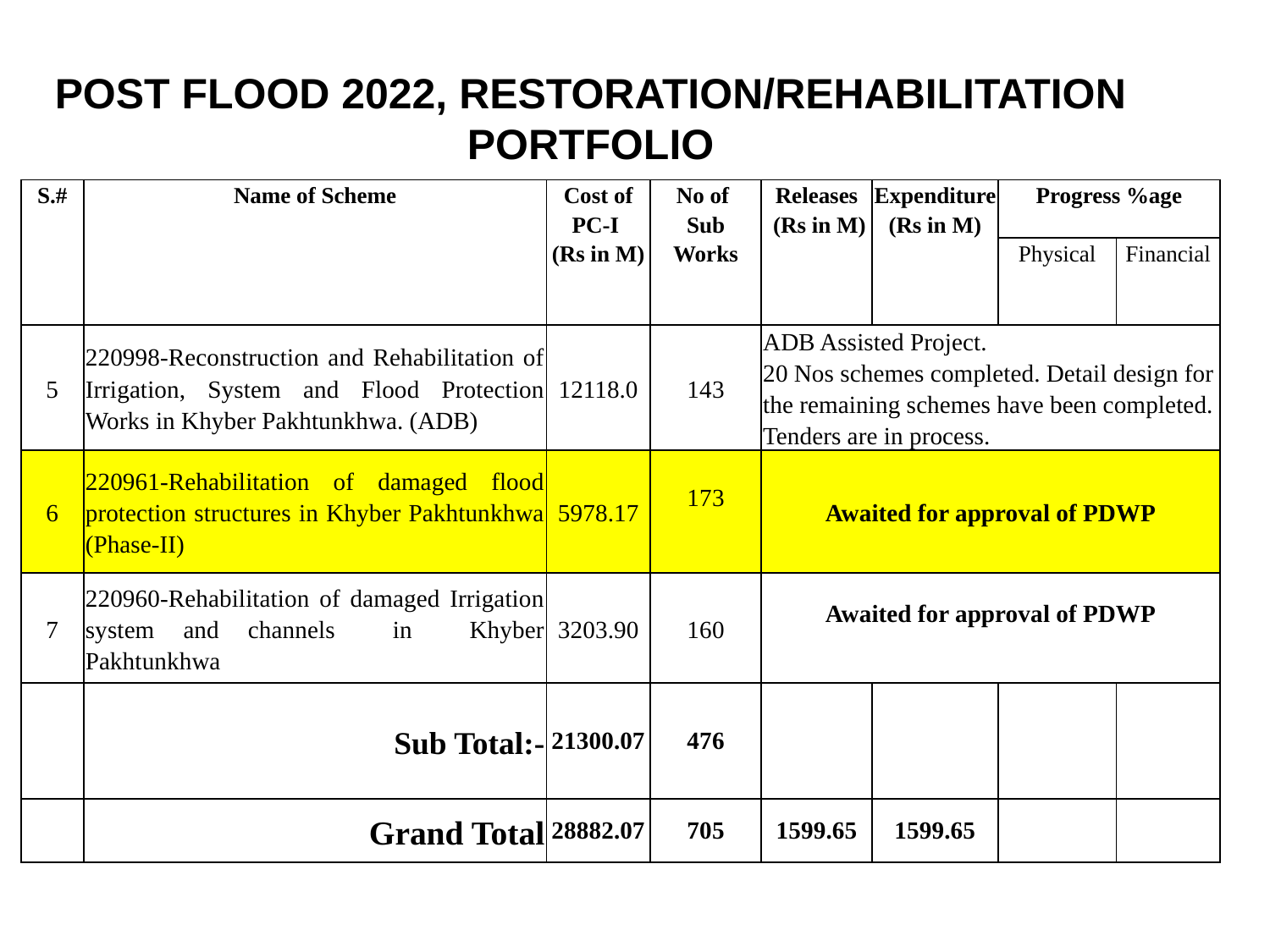

POST FLOOD 2022, RESTORATION/REHABILITATION PORTFOLIO
| S.# | Name of Scheme | Cost of PC-I (Rs in M) | No of Sub Works | Releases (Rs in M) | Expenditure (Rs in M) | Progress %age |  |
| --- | --- | --- | --- | --- | --- | --- | --- |
|  |  |  |  |  |  | Physical | Financial |
| 5 | 220998-Reconstruction and Rehabilitation of Irrigation, System and Flood Protection Works in Khyber Pakhtunkhwa. (ADB) | 12118.0 | 143 | ADB Assisted Project. 20 Nos schemes completed. Detail design for the remaining schemes have been completed. Tenders are in process. |  |  |  |
| 6 | 220961-Rehabilitation of damaged flood protection structures in Khyber Pakhtunkhwa (Phase-II) | 5978.17 | 173 | Awaited for approval of PDWP |  |  |  |
| 7 | 220960-Rehabilitation of damaged Irrigation system and channels in Khyber Pakhtunkhwa | 3203.90 | 160 | Awaited for approval of PDWP |  |  |  |
|  | Sub Total:- | 21300.07 | 476 |  |  |  |  |
|  | Grand Total | 28882.07 | 705 | 1599.65 | 1599.65 |  |  |